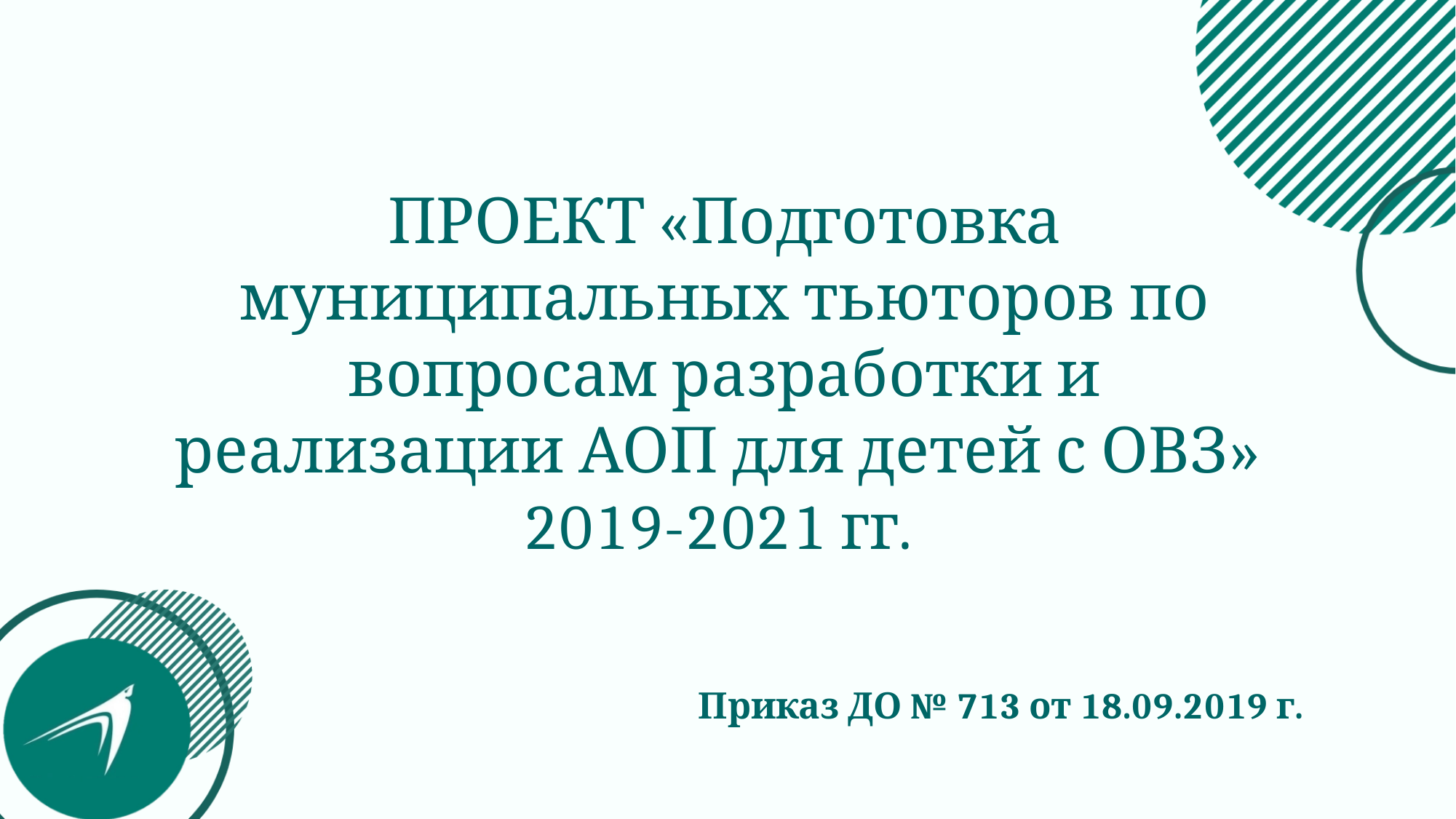

ПРОЕКТ «Подготовка муниципальных тьюторов по вопросам разработки и реализации АОП для детей с ОВЗ»
2019-2021 гг.

Приказ ДО № 713 от 18.09.2019 г.